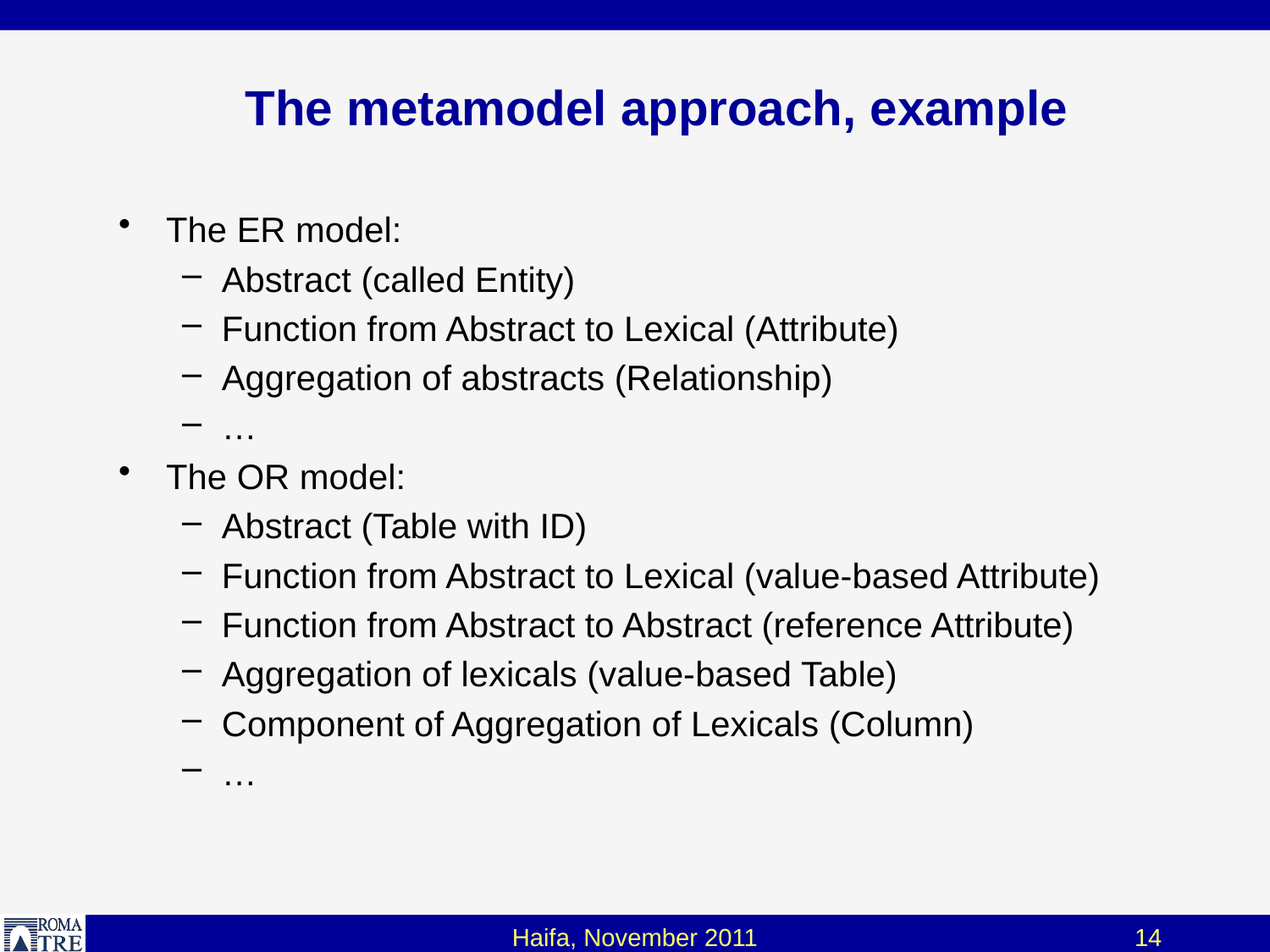

# The metamodel approach, example
The ER model:
Abstract (called Entity)
Function from Abstract to Lexical (Attribute)
Aggregation of abstracts (Relationship)
…
The OR model:
Abstract (Table with ID)
Function from Abstract to Lexical (value-based Attribute)
Function from Abstract to Abstract (reference Attribute)
Aggregation of lexicals (value-based Table)
Component of Aggregation of Lexicals (Column)
…
Haifa, November 2011
14